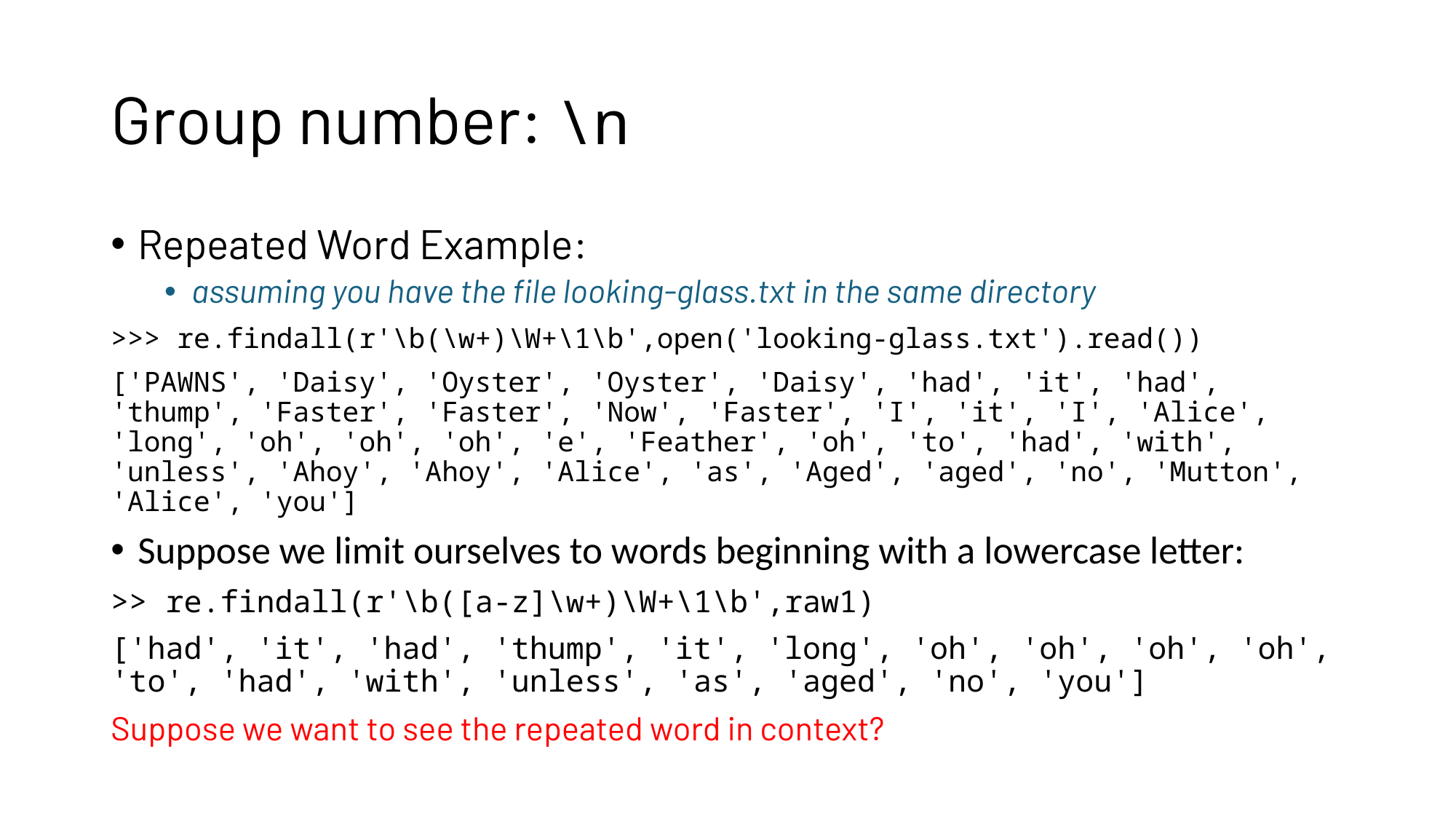

# Group number: \n
Repeated Word Example:
assuming you have the file looking-glass.txt in the same directory
>>> re.findall(r'\b(\w+)\W+\1\b',open('looking-glass.txt').read())
['PAWNS', 'Daisy', 'Oyster', 'Oyster', 'Daisy', 'had', 'it', 'had', 'thump', 'Faster', 'Faster', 'Now', 'Faster', 'I', 'it', 'I', 'Alice', 'long', 'oh', 'oh', 'oh', 'e', 'Feather', 'oh', 'to', 'had', 'with', 'unless', 'Ahoy', 'Ahoy', 'Alice', 'as', 'Aged', 'aged', 'no', 'Mutton', 'Alice', 'you']
Suppose we limit ourselves to words beginning with a lowercase letter:
>> re.findall(r'\b([a-z]\w+)\W+\1\b',raw1)
['had', 'it', 'had', 'thump', 'it', 'long', 'oh', 'oh', 'oh', 'oh', 'to', 'had', 'with', 'unless', 'as', 'aged', 'no', 'you']
Suppose we want to see the repeated word in context?